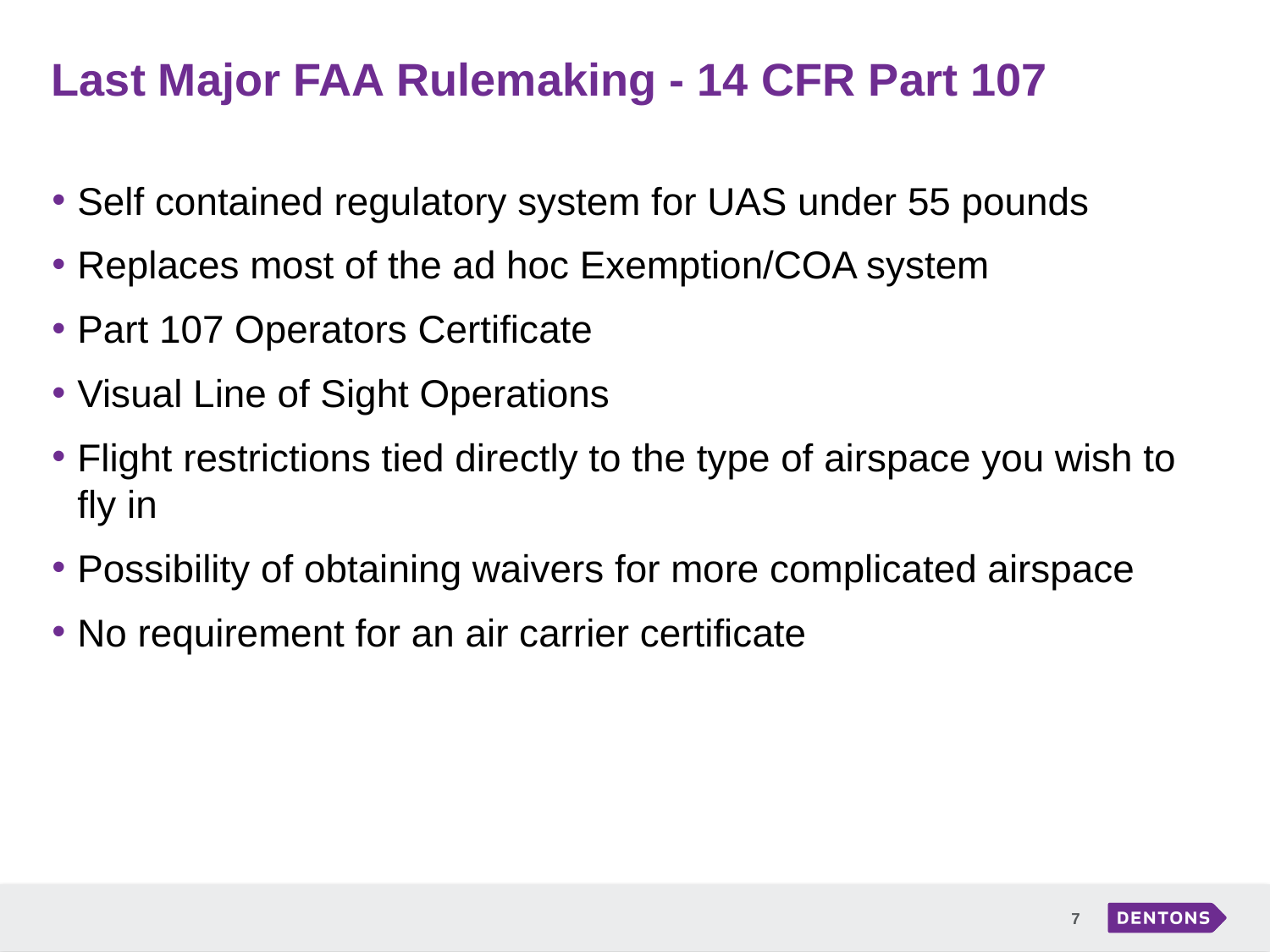

# Last Major FAA Rulemaking - 14 CFR Part 107
Self contained regulatory system for UAS under 55 pounds
Replaces most of the ad hoc Exemption/COA system
Part 107 Operators Certificate
Visual Line of Sight Operations
Flight restrictions tied directly to the type of airspace you wish to fly in
Possibility of obtaining waivers for more complicated airspace
No requirement for an air carrier certificate
7